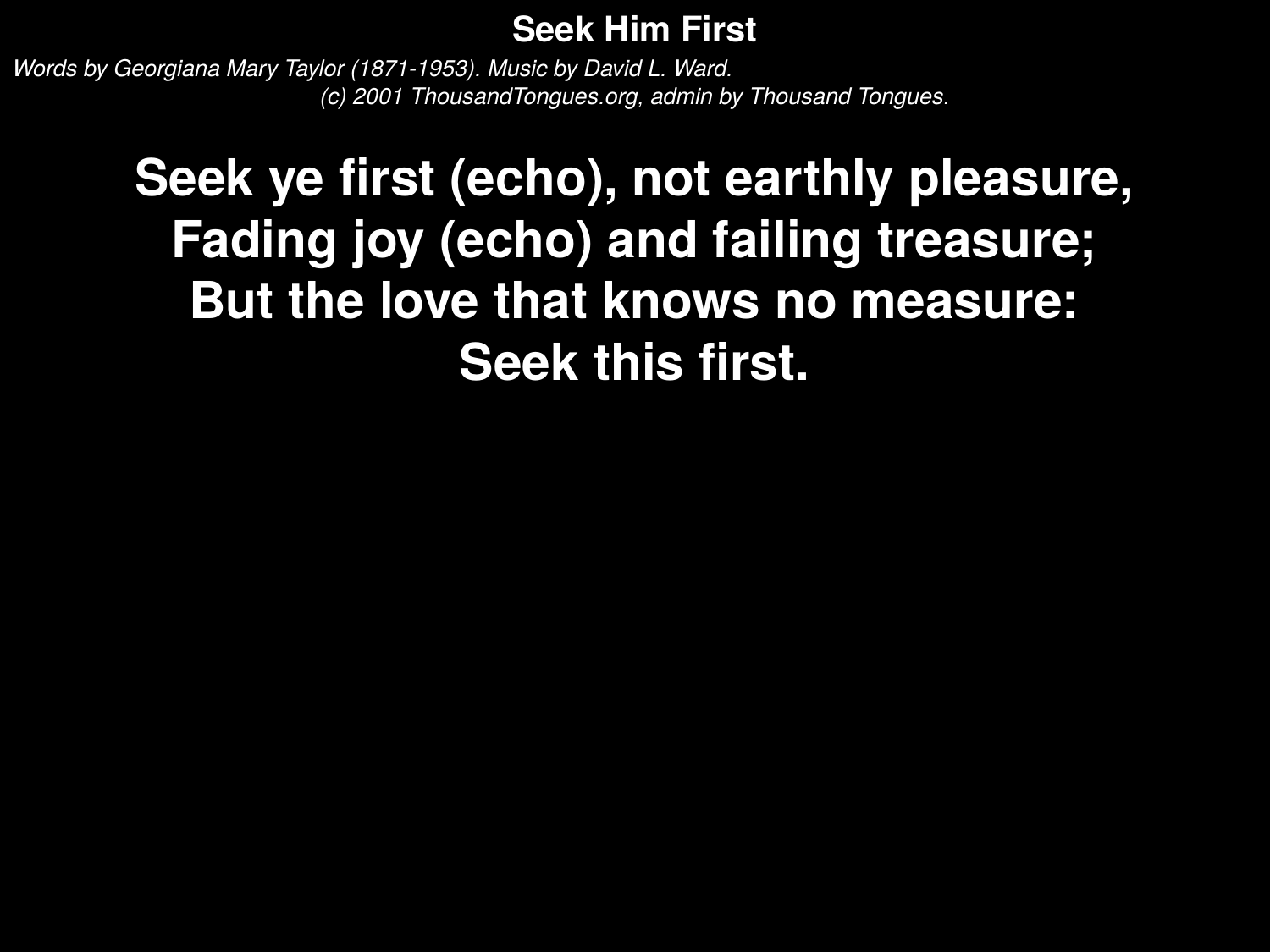

Seek Him First
Words by Georgiana Mary Taylor (1871-1953). Music by David L. Ward.
(c) 2001 ThousandTongues.org, admin by Thousand Tongues.
Seek ye first (echo), not earthly pleasure,
Fading joy (echo) and failing treasure;
But the love that knows no measure:
Seek this first.